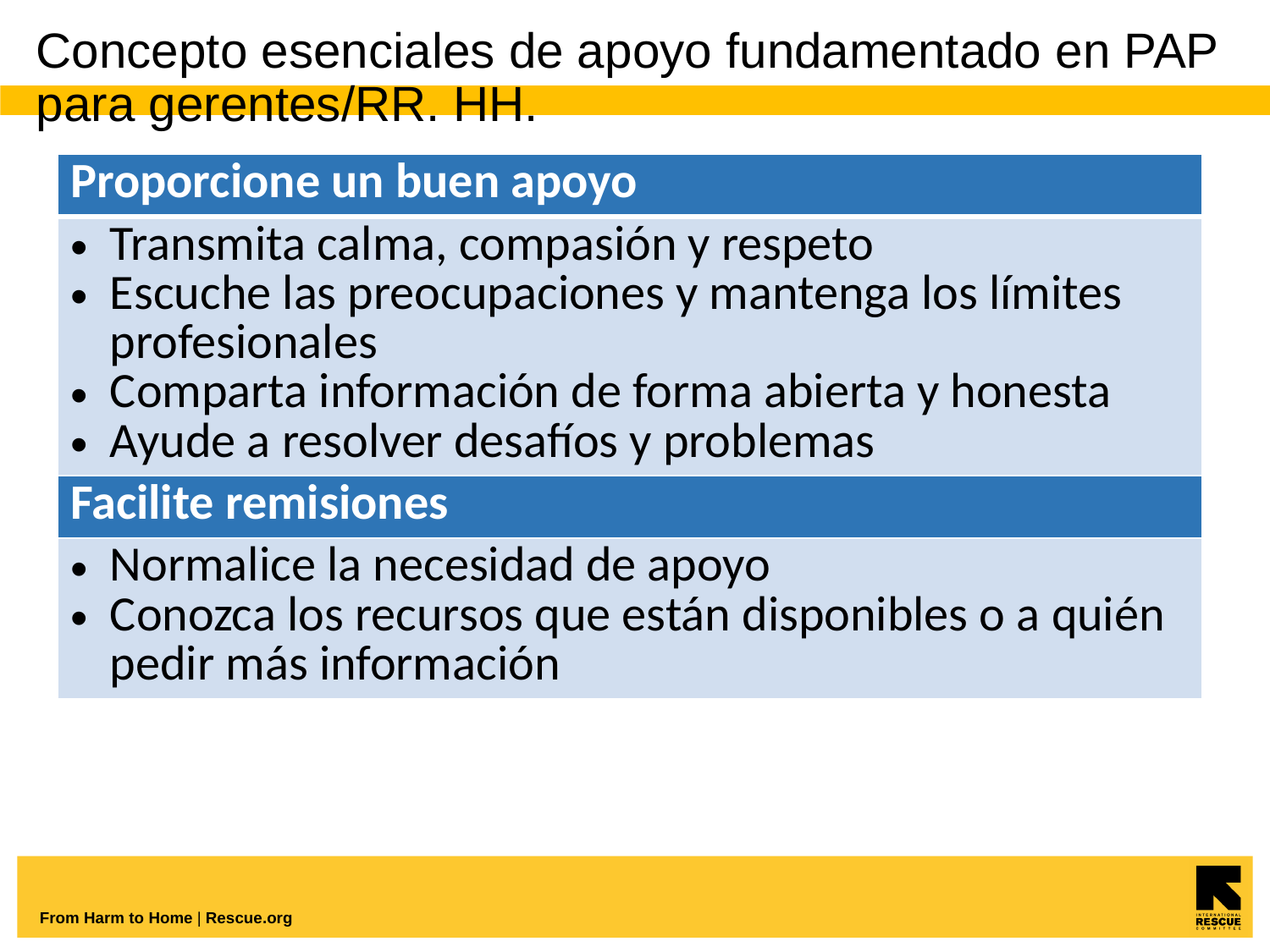

# Concepto esenciales de apoyo fundamentado en PAP para gerentes/RR. HH.
| Proporcione un buen apoyo |
| --- |
| Transmita calma, compasión y respeto Escuche las preocupaciones y mantenga los límites profesionales Comparta información de forma abierta y honesta Ayude a resolver desafíos y problemas |
| Facilite remisiones |
| Normalice la necesidad de apoyo Conozca los recursos que están disponibles o a quién pedir más información |